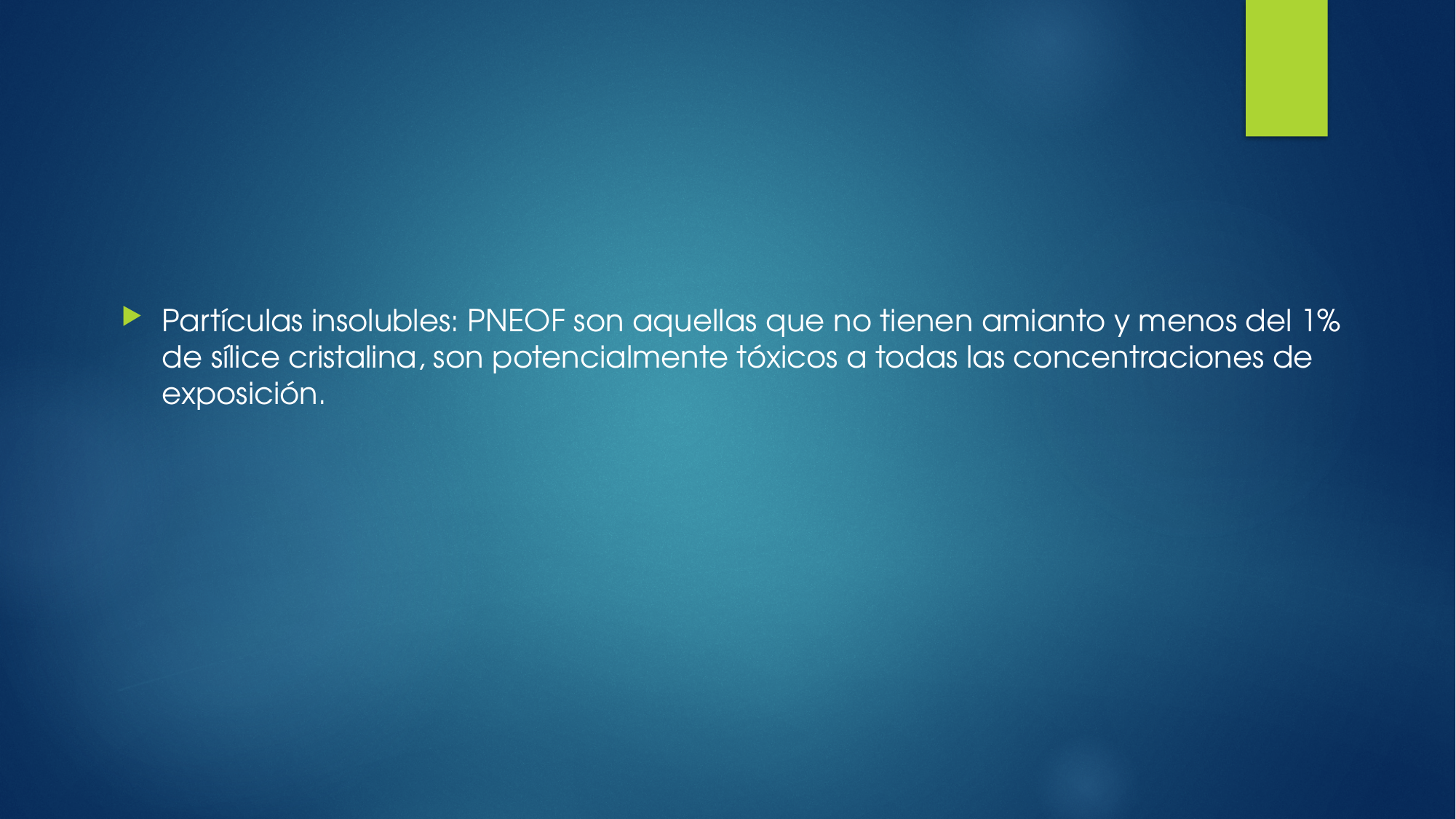

Partículas insolubles: PNEOF son aquellas que no tienen amianto y menos del 1% de sílice cristalina, son potencialmente tóxicos a todas las concentraciones de exposición.